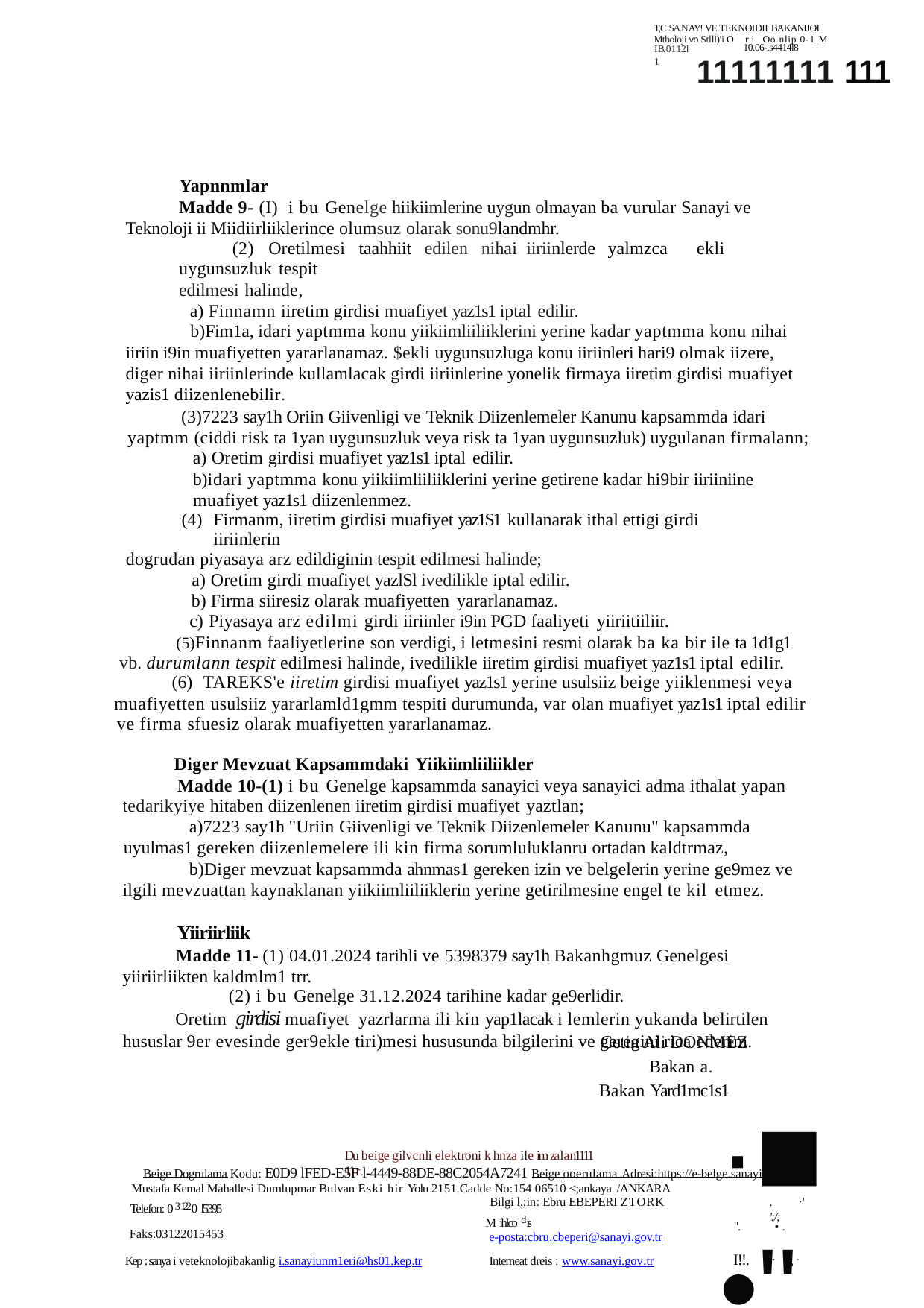

T,C SA.NAY! VE TEKNOIDII BAKANIJOI
Mtboloji vo Stlll)'i O ri Oo.nlip 0-1 M
IB.0112l1
10.06-.s4414l8
11111111 111
Yapnnmlar
Madde 9- (I) i bu Genelge hiikiimlerine uygun olmayan ba vurular Sanayi ve  Teknoloji ii Miidiirliiklerince olumsuz olarak sonu9landmhr.
(2)   Oretilmesi  taahhiit   edilen   nihai  iiriinlerde  yalmzca	ekli uygunsuzluk tespit
edilmesi halinde,
Finnamn iiretim girdisi muafiyet yaz1s1 iptal edilir.
Fim1a, idari yaptmma konu yiikiimliiliiklerini yerine kadar yaptmma konu nihai  iiriin i9in muafiyetten yararlanamaz. $ekli uygunsuzluga konu iiriinleri hari9 olmak iizere,  diger nihai iiriinlerinde kullamlacak girdi iiriinlerine yonelik firmaya iiretim girdisi muafiyet  yazis1 diizenlenebilir.
7223 say1h Oriin Giivenligi ve Teknik Diizenlemeler Kanunu kapsammda idari  yaptmm (ciddi risk ta 1yan uygunsuzluk veya risk ta 1yan uygunsuzluk) uygulanan firmalann;
Oretim girdisi muafiyet yaz1s1 iptal edilir.
idari yaptmma konu yiikiimliiliiklerini yerine getirene kadar hi9bir iiriiniine  muafiyet yaz1s1 diizenlenmez.
Firmanm, iiretim girdisi muafiyet yaz1S1 kullanarak ithal ettigi girdi iiriinlerin
dogrudan piyasaya arz edildiginin tespit edilmesi halinde;
Oretim girdi muafiyet yazlSl ivedilikle iptal edilir.
Firma siiresiz olarak muafiyetten yararlanamaz.
Piyasaya arz edilmi girdi iiriinler i9in PGD faaliyeti yiiriitiiliir.
Finnanm faaliyetlerine son verdigi, i letmesini resmi olarak ba ka bir ile ta 1d1g1  vb. durumlann tespit edilmesi halinde, ivedilikle iiretim girdisi muafiyet yaz1s1 iptal edilir.
TAREKS'e iiretim girdisi muafiyet yaz1s1 yerine usulsiiz beige yiiklenmesi veya
muafiyetten usulsiiz yararlamld1gmm tespiti durumunda, var olan muafiyet yaz1s1 iptal edilir  ve firma sfuesiz olarak muafiyetten yararlanamaz.

Diger Mevzuat Kapsammdaki Yiikiimliiliikler
Madde 10-(1) i bu Genelge kapsammda sanayici veya sanayici adma ithalat yapan  tedarikyiye hitaben diizenlenen iiretim girdisi muafiyet yaztlan;
7223 say1h "Uriin Giivenligi ve Teknik Diizenlemeler Kanunu" kapsammda  uyulmas1 gereken diizenlemelere ili kin firma sorumluluklanru ortadan kaldtrmaz,
Diger mevzuat kapsammda ahnmas1 gereken izin ve belgelerin yerine ge9mez ve  ilgili mevzuattan kaynaklanan yiikiimliiliiklerin yerine getirilmesine engel te kil etmez.

Yiiriirliik
Madde 11- (1) 04.01.2024 tarihli ve 5398379 say1h Bakanhgmuz Genelgesi  yiiriirliikten kaldmlm1 trr.
(2) i bu Genelge 31.12.2024 tarihine kadar ge9erlidir.
Oretim girdisi muafiyet  yazrlarma ili kin yap1lacak i lemlerin yukanda belirtilen  hususlar 9er evesinde ger9ekle tiri)mesi hususunda bilgilerini ve geregini rica ederim.
Cetin Ali DONMEZ  Bakan a.
Bakan Yard1mc1s1
·■•"Iii
Du beige gilvcnli elektroni k hnza ile im zalan1111 11r.
Beige Dogrulama Kodu: E0D9 lFED-E5F l-4449-88DE-88C2054A7241 Beige ooerulama Adresi:https://e-belge.sanayi.gov.tr/

Mustafa Kemal Mahallesi Dumlupmar Bulvan Eski hir Yolu 2151.Cadde No:154 06510 <;ankaya /ANKARA
Telefon: 0 3 1220 l5395
Faks:03122015453
Bilgi l,;in: Ebru EBEPERI ZTORK
M ihlco dis
e-posta:cbru.cbeperi@sanayi.gov.tr
Interneat dreis : www.sanayi.gov.tr
.	·' ':/;
".	• .
I!!.	'·	,·
Kep : sanya i veteknolojibakanlig i.sanayiunm1eri@hs01.kep.tr